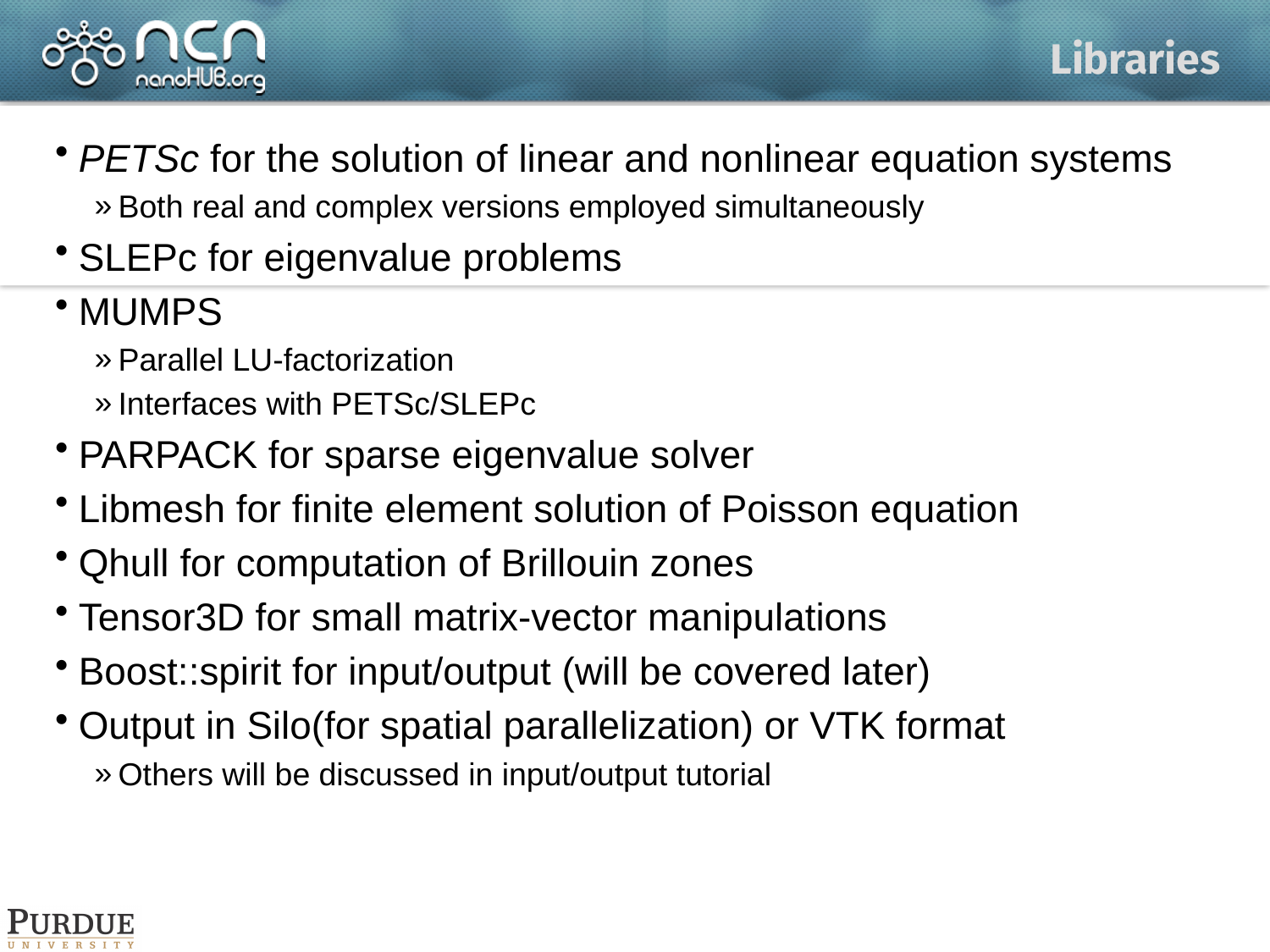

# Libraries
PETSc for the solution of linear and nonlinear equation systems
Both real and complex versions employed simultaneously
SLEPc for eigenvalue problems
MUMPS
Parallel LU-factorization
Interfaces with PETSc/SLEPc
PARPACK for sparse eigenvalue solver
Libmesh for finite element solution of Poisson equation
Qhull for computation of Brillouin zones
Tensor3D for small matrix-vector manipulations
Boost::spirit for input/output (will be covered later)
Output in Silo(for spatial parallelization) or VTK format
Others will be discussed in input/output tutorial